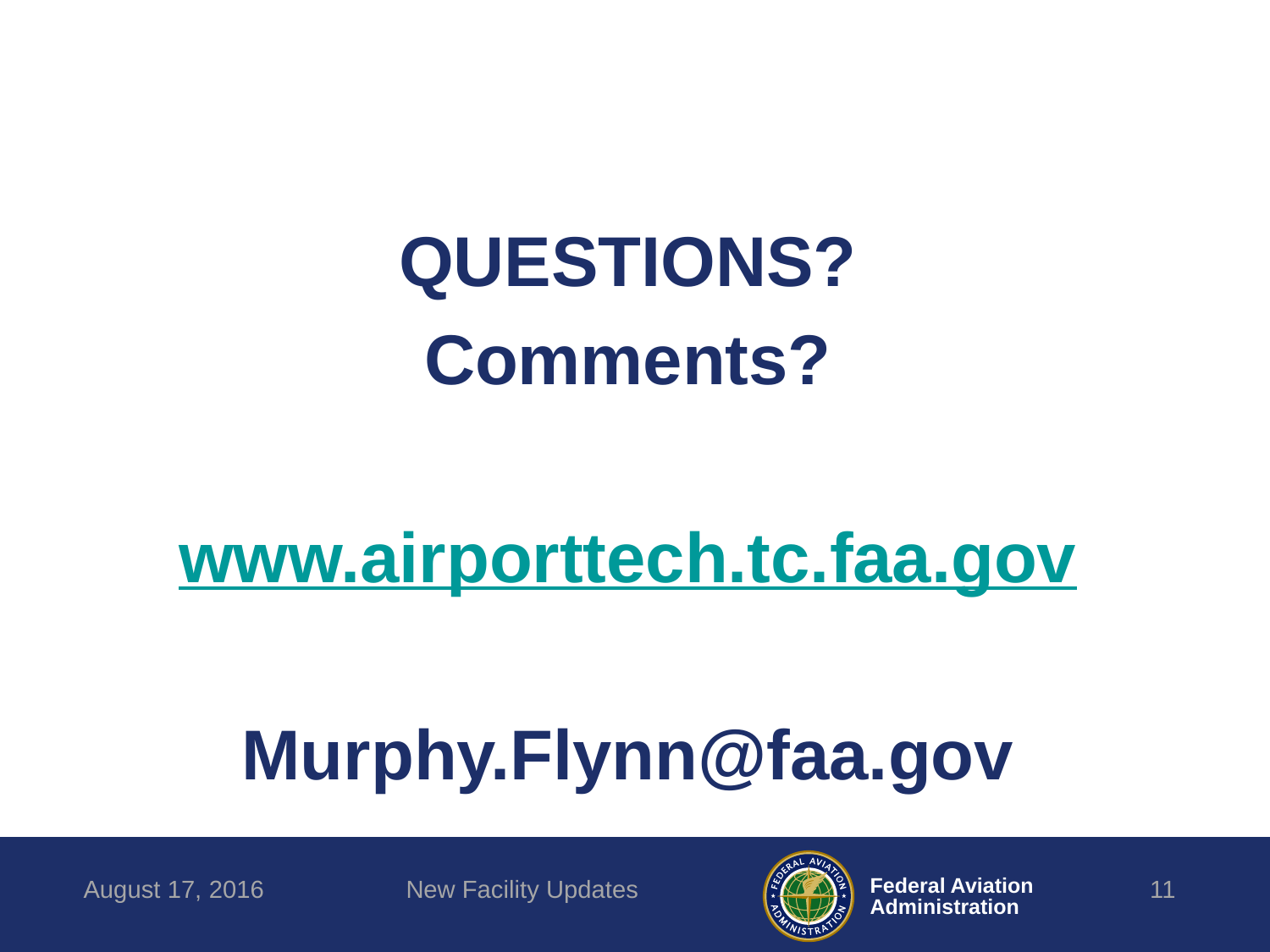

#
QUESTIONS?
Comments?

www.airporttech.tc.faa.gov

Murphy.Flynn@faa.gov
August 17, 2016
New Facility Updates
11